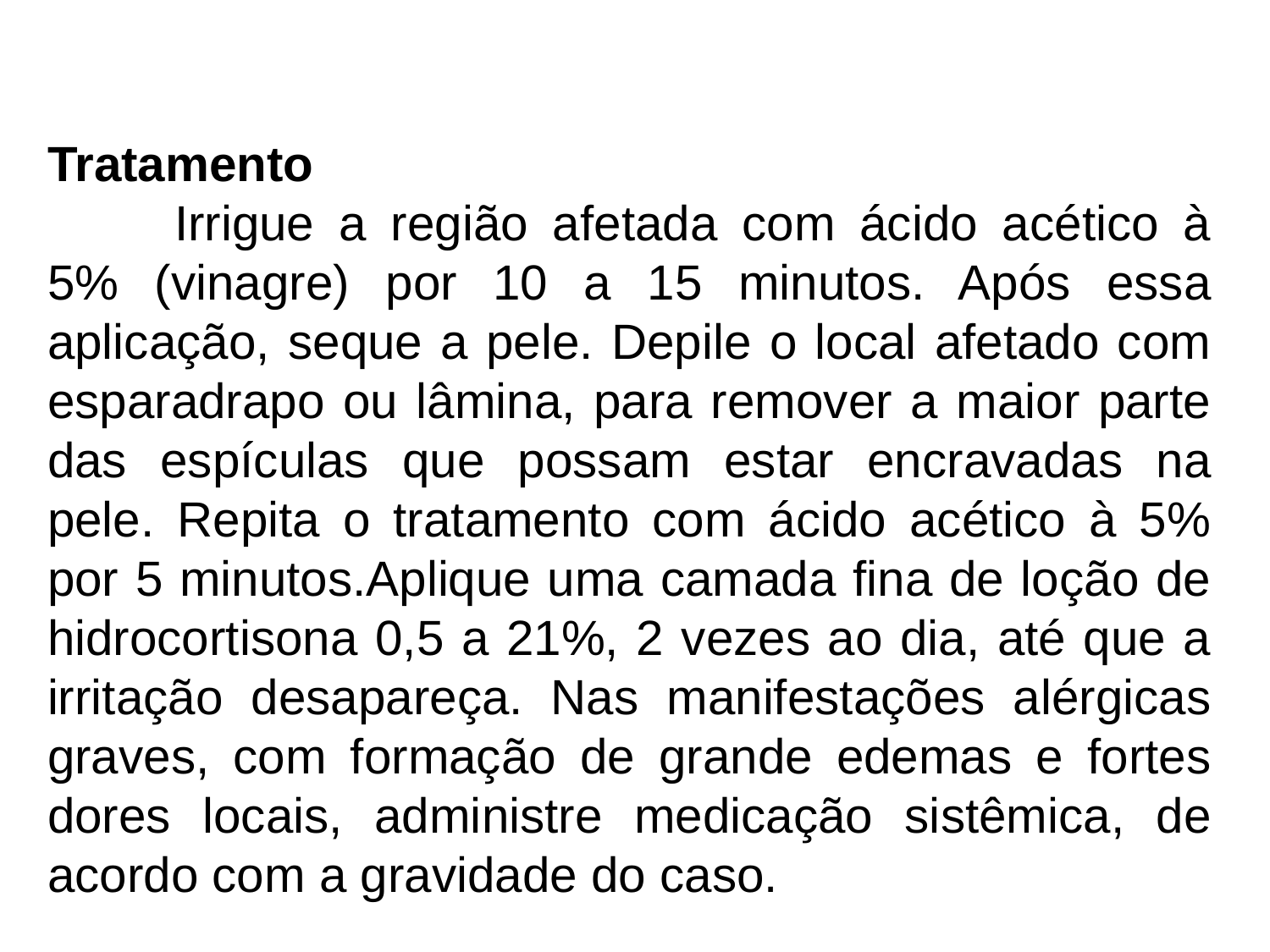

Tratamento
	Irrigue a região afetada com ácido acético à 5% (vinagre) por 10 a 15 minutos. Após essa aplicação, seque a pele. Depile o local afetado com esparadrapo ou lâmina, para remover a maior parte das espículas que possam estar encravadas na pele. Repita o tratamento com ácido acético à 5% por 5 minutos.Aplique uma camada fina de loção de hidrocortisona 0,5 a 21%, 2 vezes ao dia, até que a irritação desapareça. Nas manifestações alérgicas graves, com formação de grande edemas e fortes dores locais, administre medicação sistêmica, de acordo com a gravidade do caso.